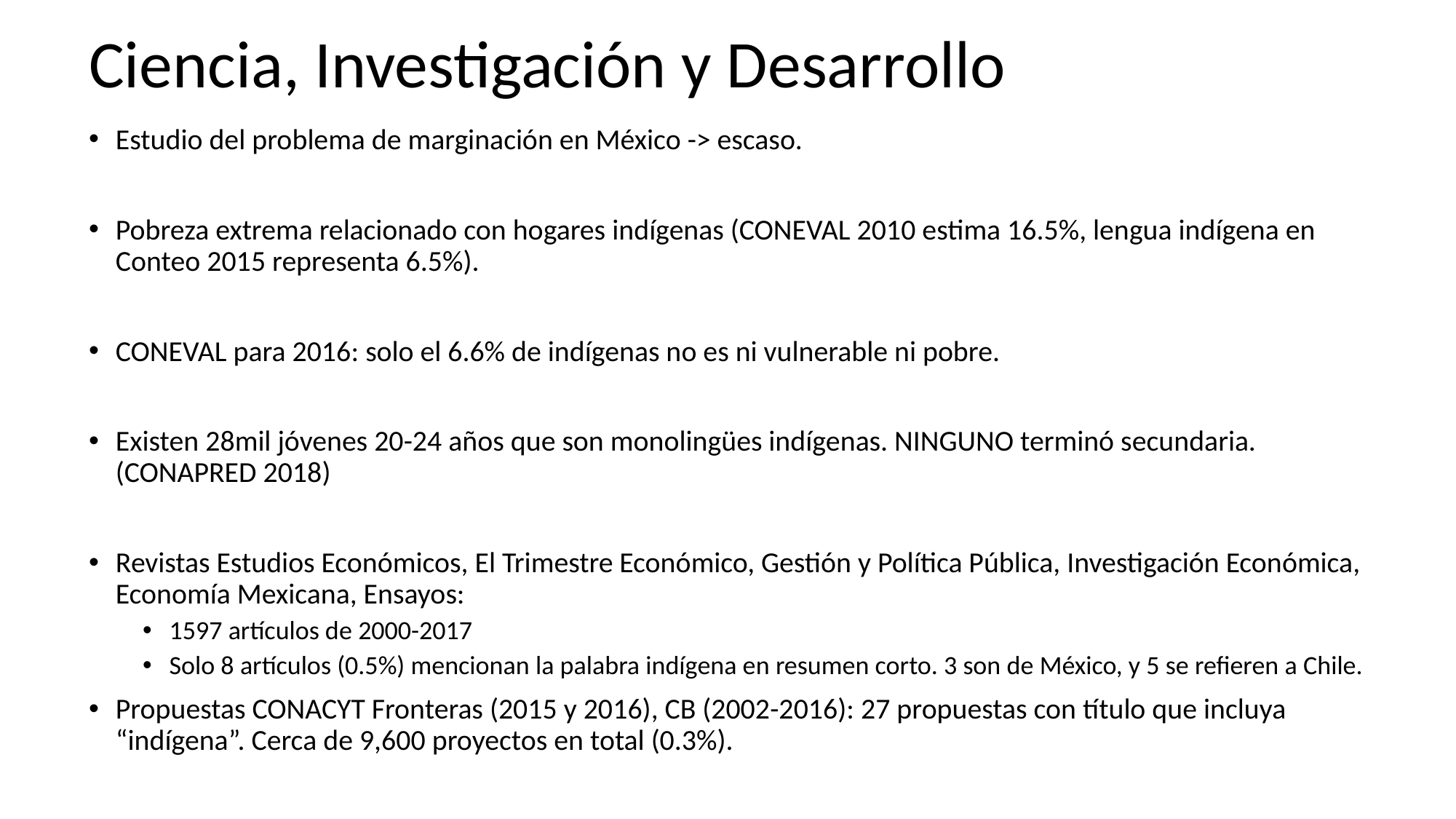

# Ciencia, Investigación y Desarrollo
Estudio del problema de marginación en México -> escaso.

Pobreza extrema relacionado con hogares indígenas (CONEVAL 2010 estima 16.5%, lengua indígena en Conteo 2015 representa 6.5%).

CONEVAL para 2016: solo el 6.6% de indígenas no es ni vulnerable ni pobre.

Existen 28mil jóvenes 20-24 años que son monolingües indígenas. NINGUNO terminó secundaria. (CONAPRED 2018)

Revistas Estudios Económicos, El Trimestre Económico, Gestión y Política Pública, Investigación Económica, Economía Mexicana, Ensayos:
1597 artículos de 2000-2017
Solo 8 artículos (0.5%) mencionan la palabra indígena en resumen corto. 3 son de México, y 5 se refieren a Chile.
Propuestas CONACYT Fronteras (2015 y 2016), CB (2002-2016): 27 propuestas con título que incluya “indígena”. Cerca de 9,600 proyectos en total (0.3%).